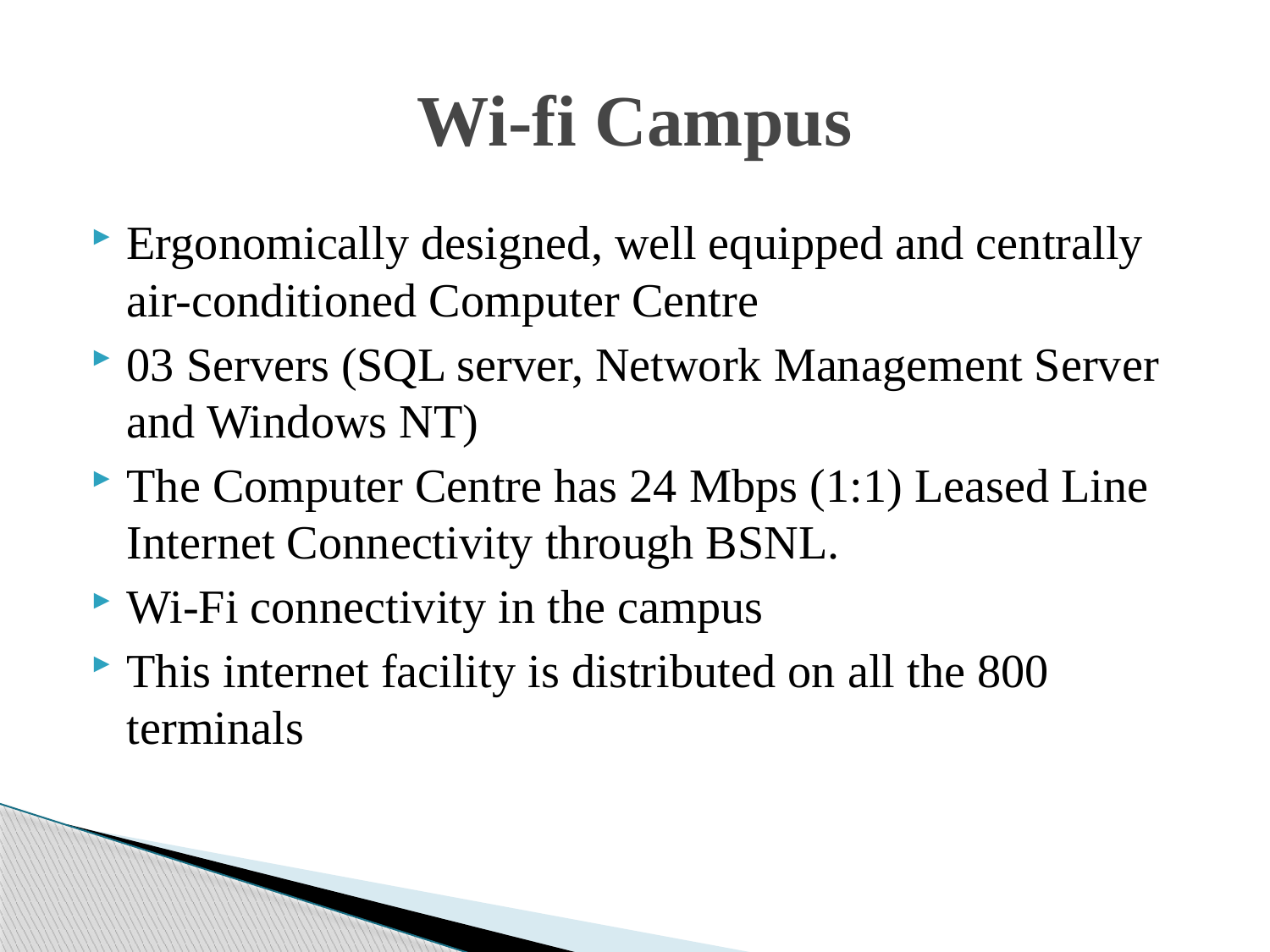

# Wi-fi Campus
Ergonomically designed, well equipped and centrally air-conditioned Computer Centre
03 Servers (SQL server, Network Management Server and Windows NT)
The Computer Centre has 24 Mbps (1:1) Leased Line Internet Connectivity through BSNL.
Wi-Fi connectivity in the campus
This internet facility is distributed on all the 800 terminals